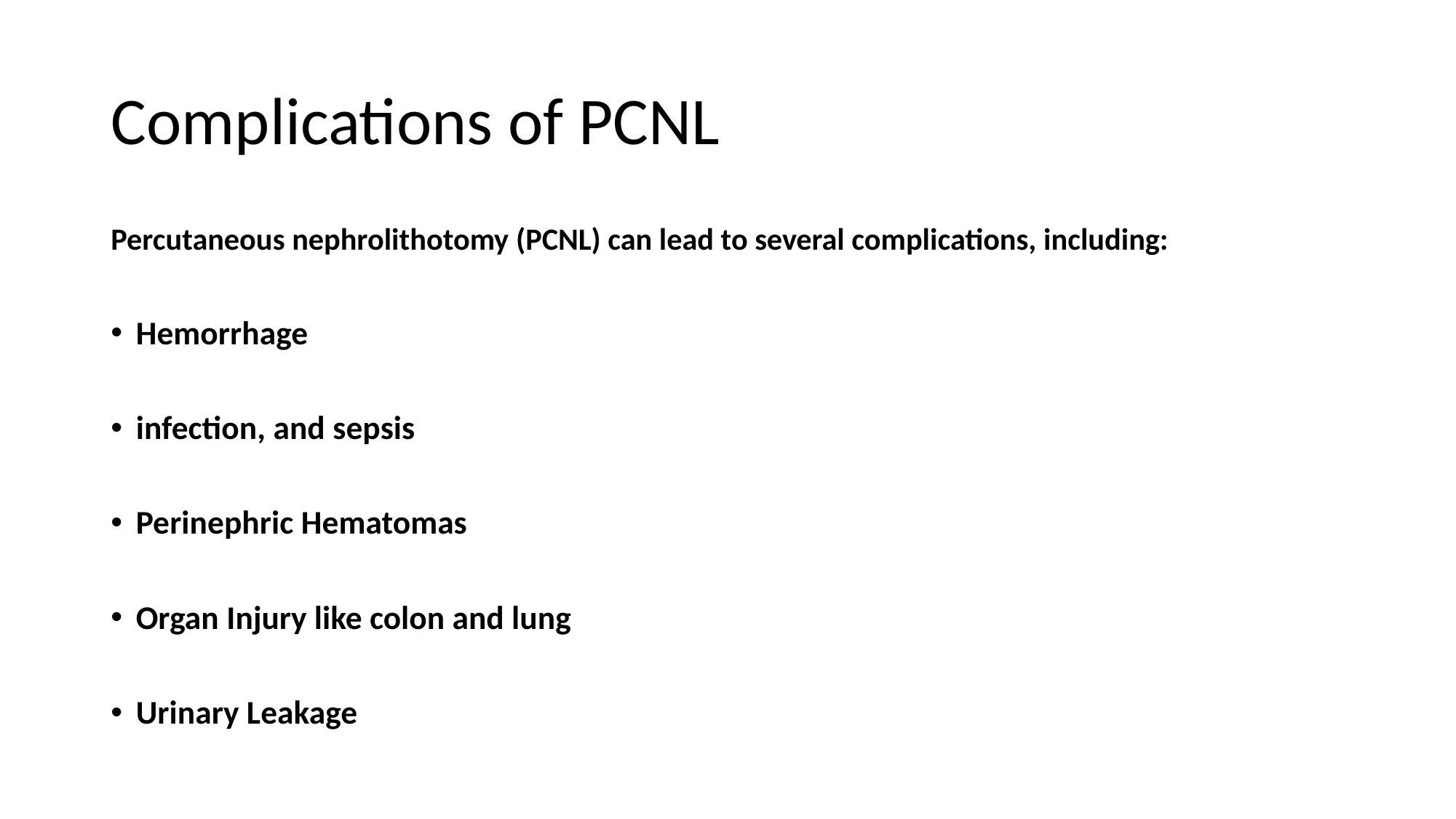

# Complications of PCNL
Percutaneous nephrolithotomy (PCNL) can lead to several complications, including:

Hemorrhage

infection, and sepsis

Perinephric Hematomas

Organ Injury like colon and lung

Urinary Leakage